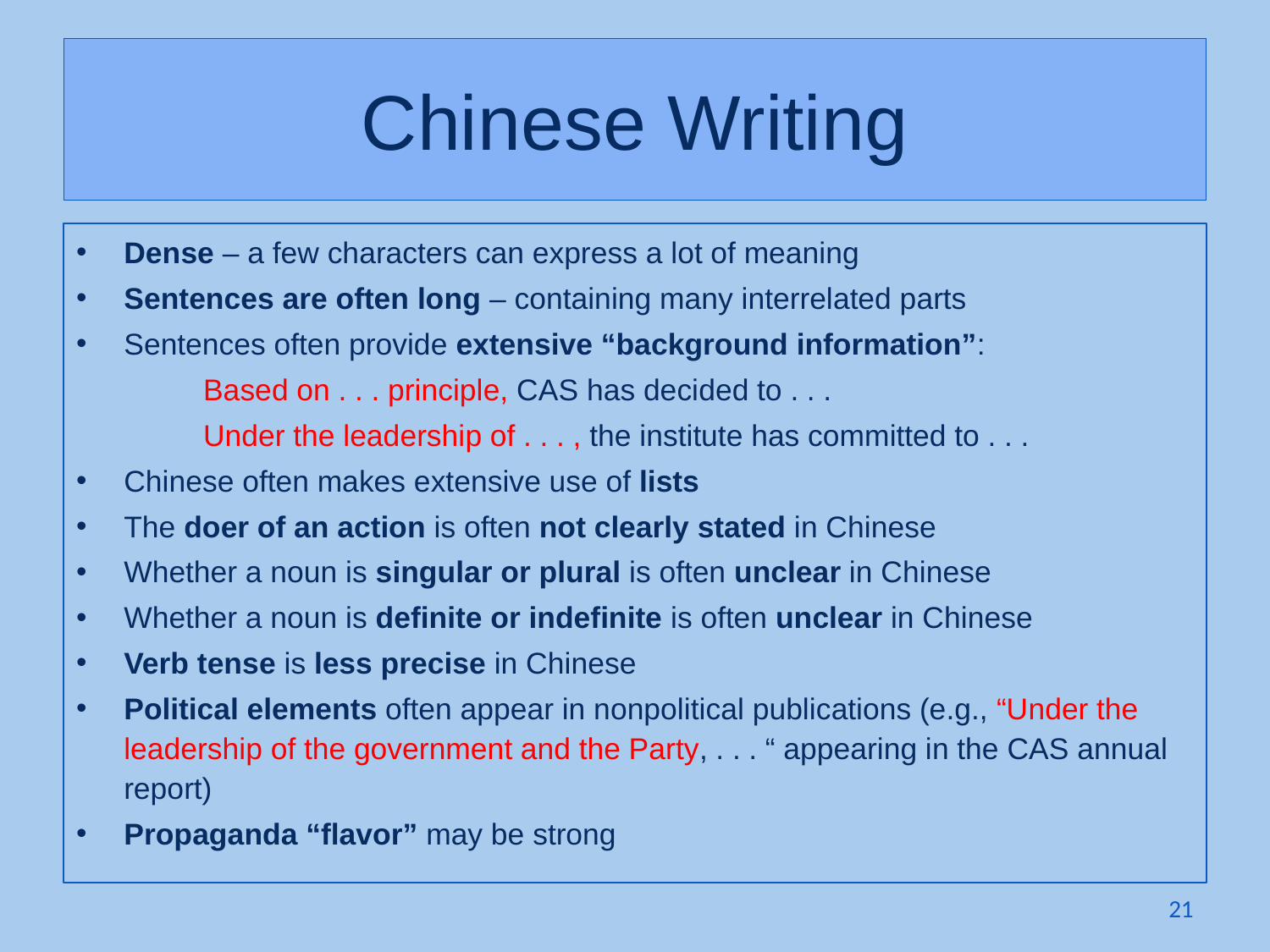

# Chinese Writing
Dense – a few characters can express a lot of meaning
Sentences are often long – containing many interrelated parts
Sentences often provide extensive “background information”:
	Based on . . . principle, CAS has decided to . . .
	Under the leadership of . . . , the institute has committed to . . .
Chinese often makes extensive use of lists
The doer of an action is often not clearly stated in Chinese
Whether a noun is singular or plural is often unclear in Chinese
Whether a noun is definite or indefinite is often unclear in Chinese
Verb tense is less precise in Chinese
Political elements often appear in nonpolitical publications (e.g., “Under the leadership of the government and the Party, . . . “ appearing in the CAS annual report)
Propaganda “flavor” may be strong

21